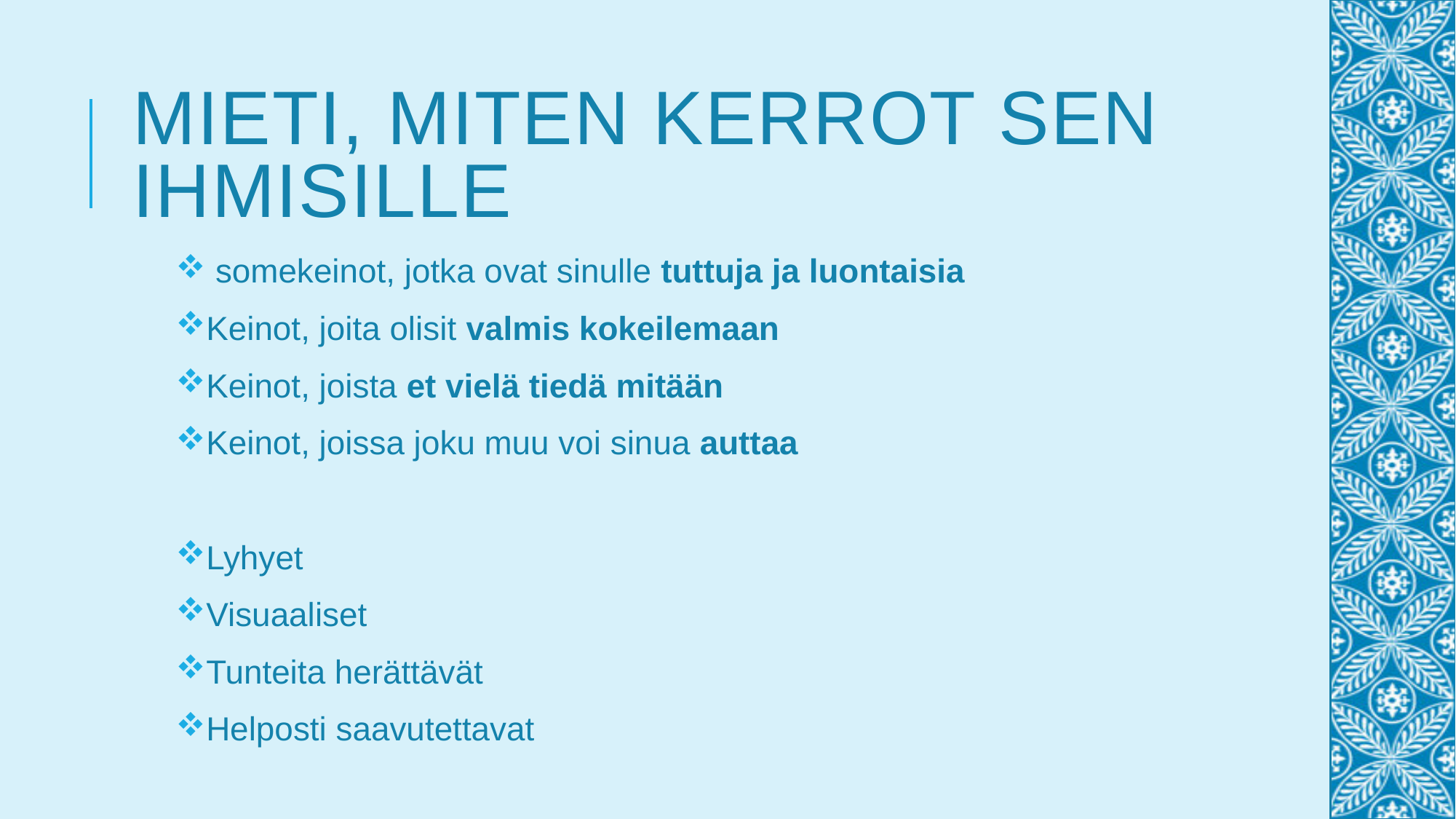

# Mieti, miten kerrot sen ihmisille
 somekeinot, jotka ovat sinulle tuttuja ja luontaisia
Keinot, joita olisit valmis kokeilemaan
Keinot, joista et vielä tiedä mitään
Keinot, joissa joku muu voi sinua auttaa

Lyhyet
Visuaaliset
Tunteita herättävät
Helposti saavutettavat